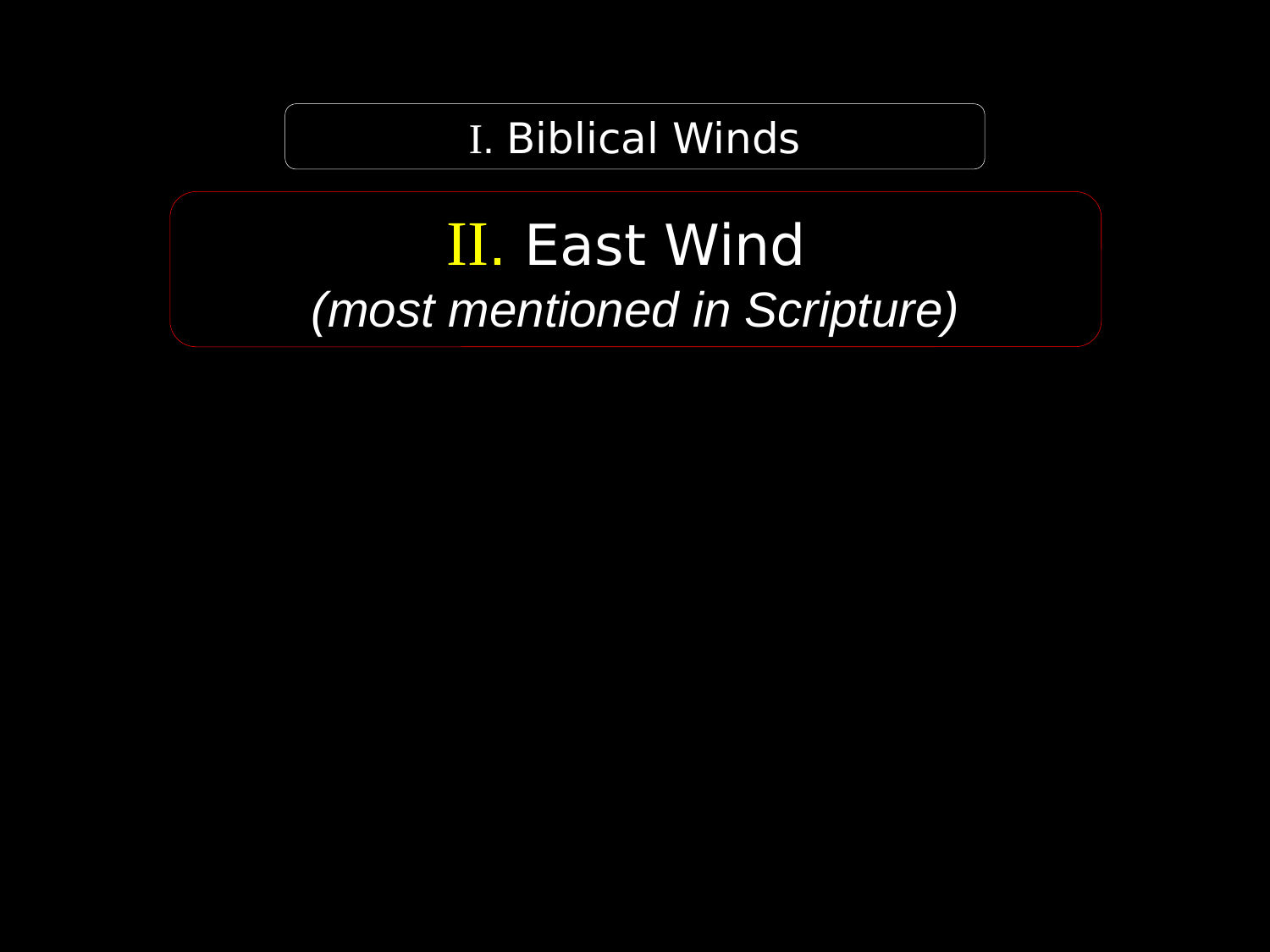

I. Biblical Winds
II. East Wind
(most mentioned in Scripture)